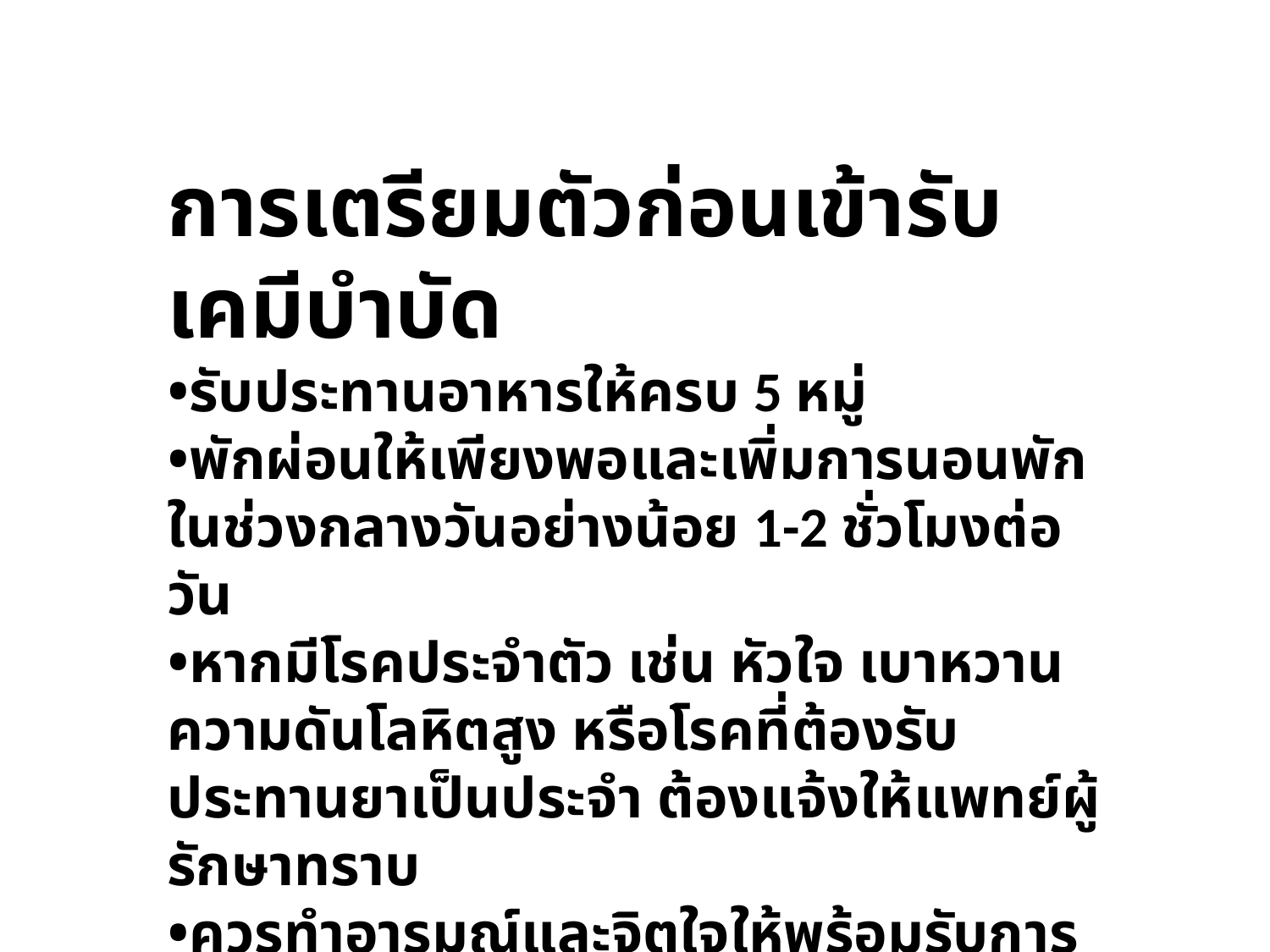

การเตรียมตัวก่อนเข้ารับเคมีบำบัด
•รับประทานอาหารให้ครบ 5 หมู่
•พักผ่อนให้เพียงพอและเพิ่มการนอนพักในช่วงกลางวันอย่างน้อย 1-2 ชั่วโมงต่อวัน
•หากมีโรคประจำตัว เช่น หัวใจ เบาหวาน ความดันโลหิตสูง หรือโรคที่ต้องรับประทานยาเป็นประจำ ต้องแจ้งให้แพทย์ผู้รักษาทราบ
•ควรทำอารมณ์และจิตใจให้พร้อมรับการรักษา โดยลดความกลัวและความวิตกกังวลลง